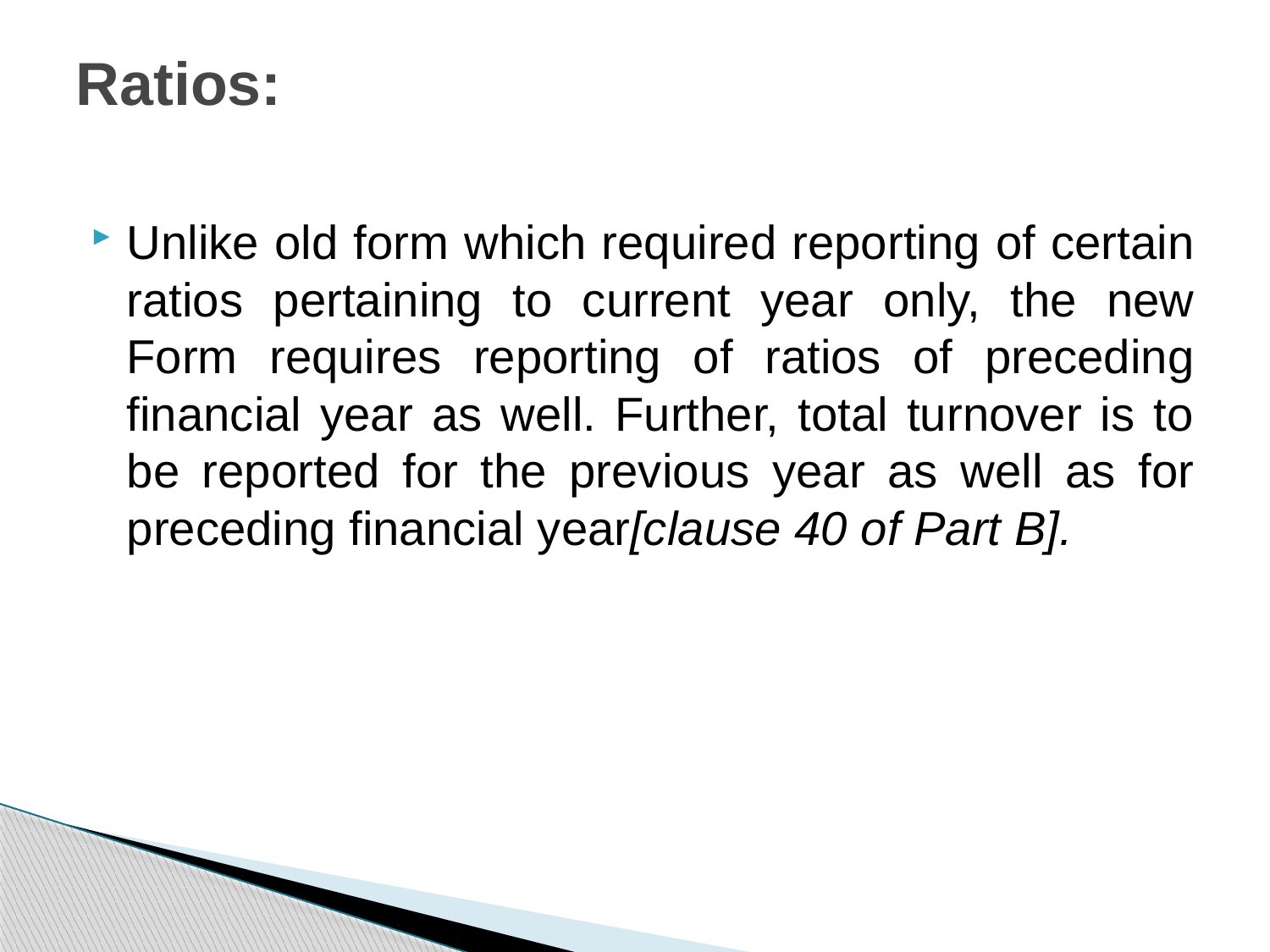

# Ratios:
Unlike old form which required reporting of certain ratios pertaining to current year only, the new Form requires reporting of ratios of preceding financial year as well. Further, total turnover is to be reported for the previous year as well as for preceding financial year[clause 40 of Part B].